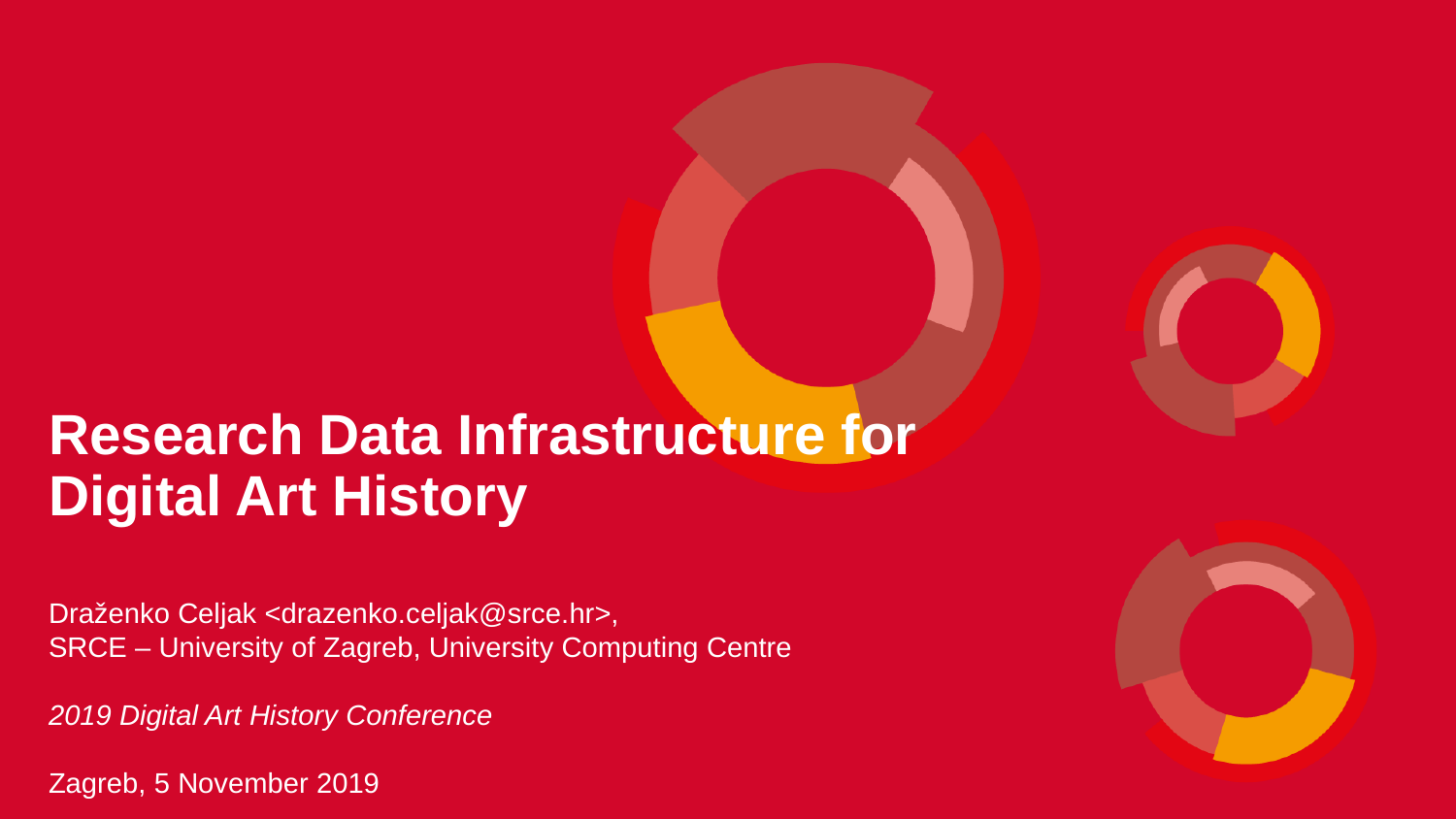

Research Data Infrastructure for Digital Art History
Draženko Celjak <drazenko.celjak@srce.hr>,
SRCE – University of Zagreb, University Computing Centre

2019 Digital Art History Conference

Zagreb, 5 November 2019